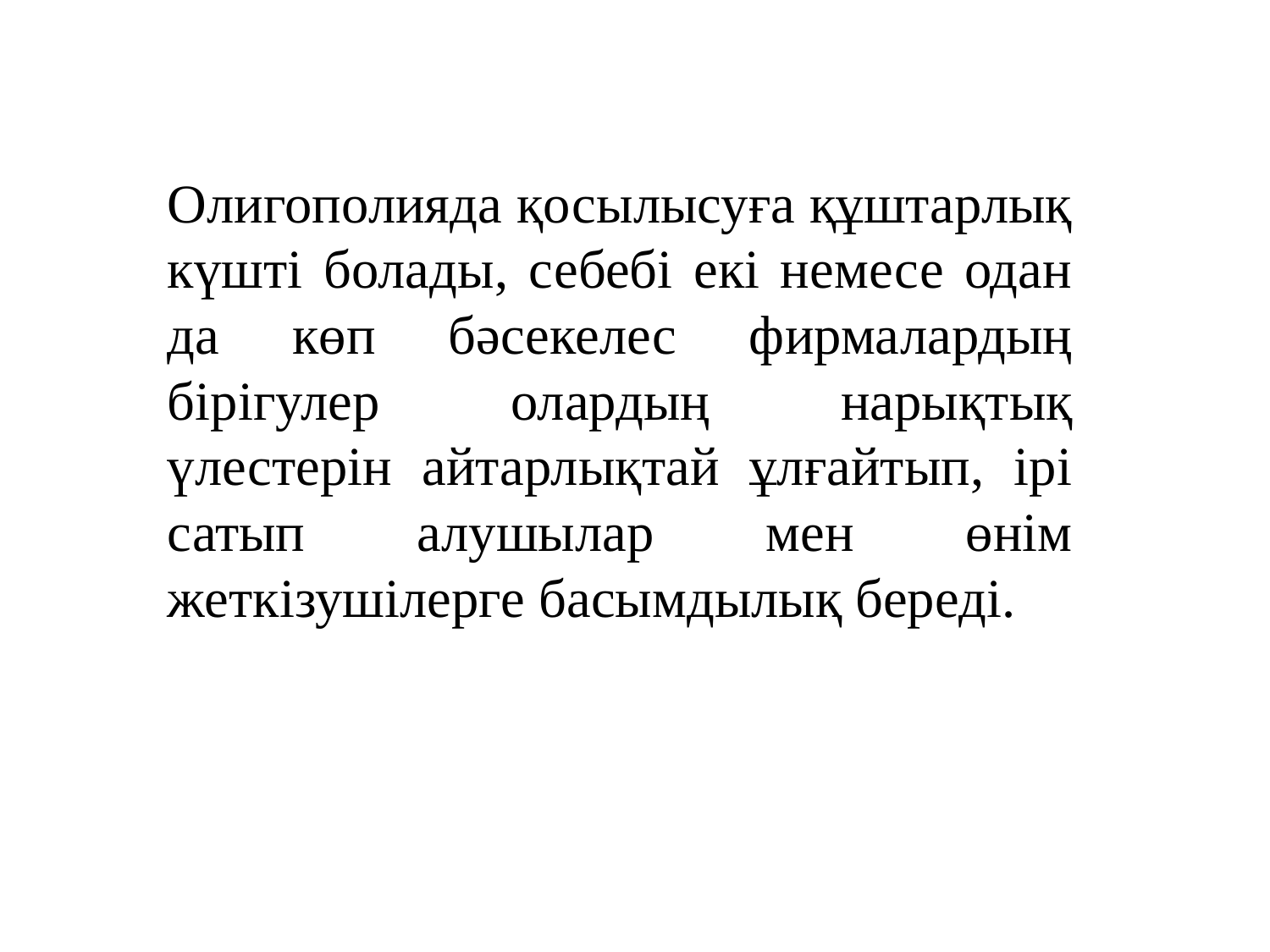

Олигополияда қосылысуға құштарлық күшті болады, себебі екі немесе одан да көп бәсекелес фирмалардың бірігулер олардың нарықтық үлестерін айтарлықтай ұлғайтып, ірі сатып алушылар мен өнім жеткізушілерге басымдылық береді.